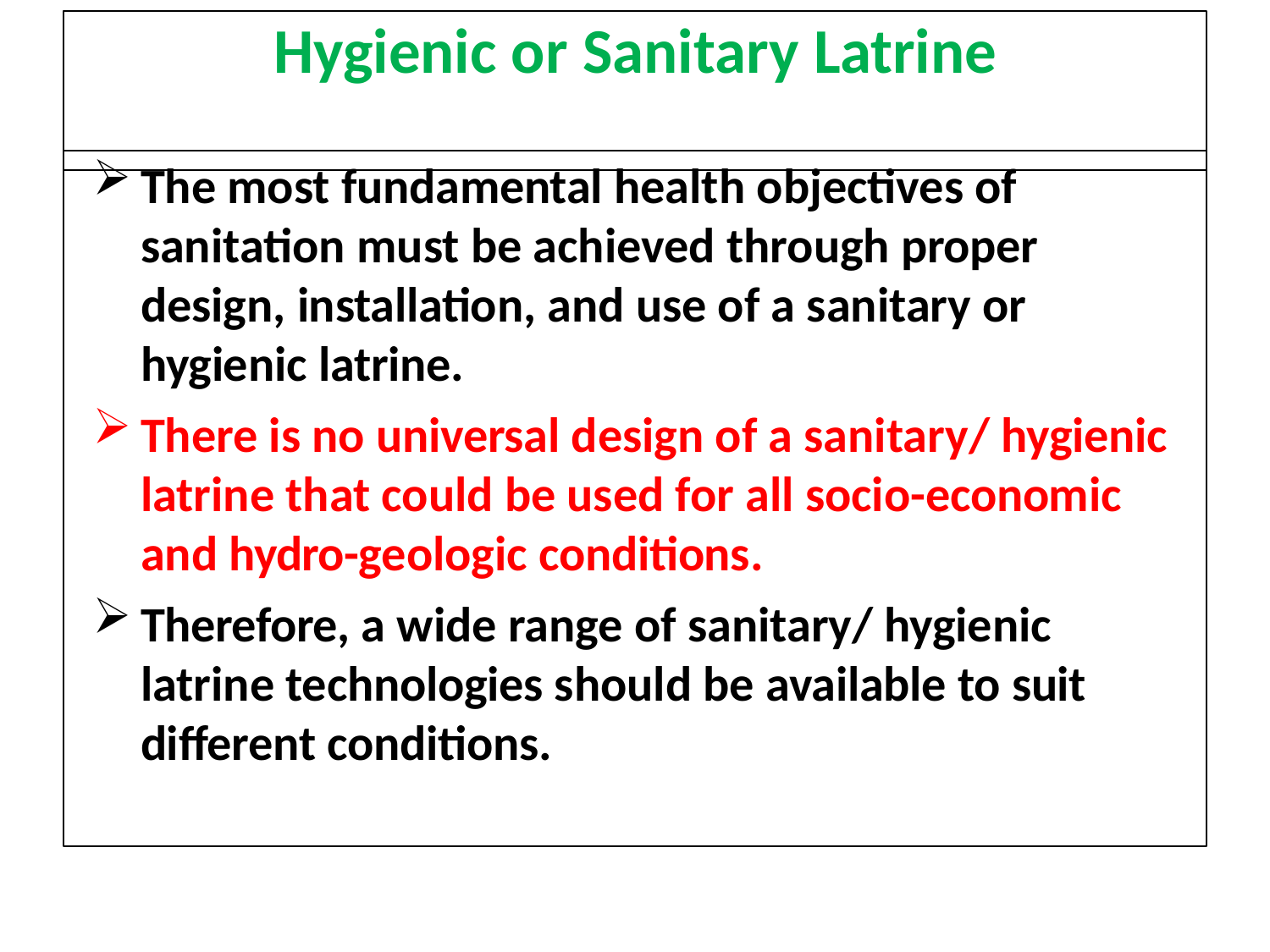

# Hygienic or Sanitary Latrine

The most fundamental health objectives of sanitation must be achieved through proper design, installation, and use of a sanitary or hygienic latrine.
There is no universal design of a sanitary/ hygienic latrine that could be used for all socio-economic and hydro-geologic conditions.
Therefore, a wide range of sanitary/ hygienic latrine technologies should be available to suit different conditions.
36